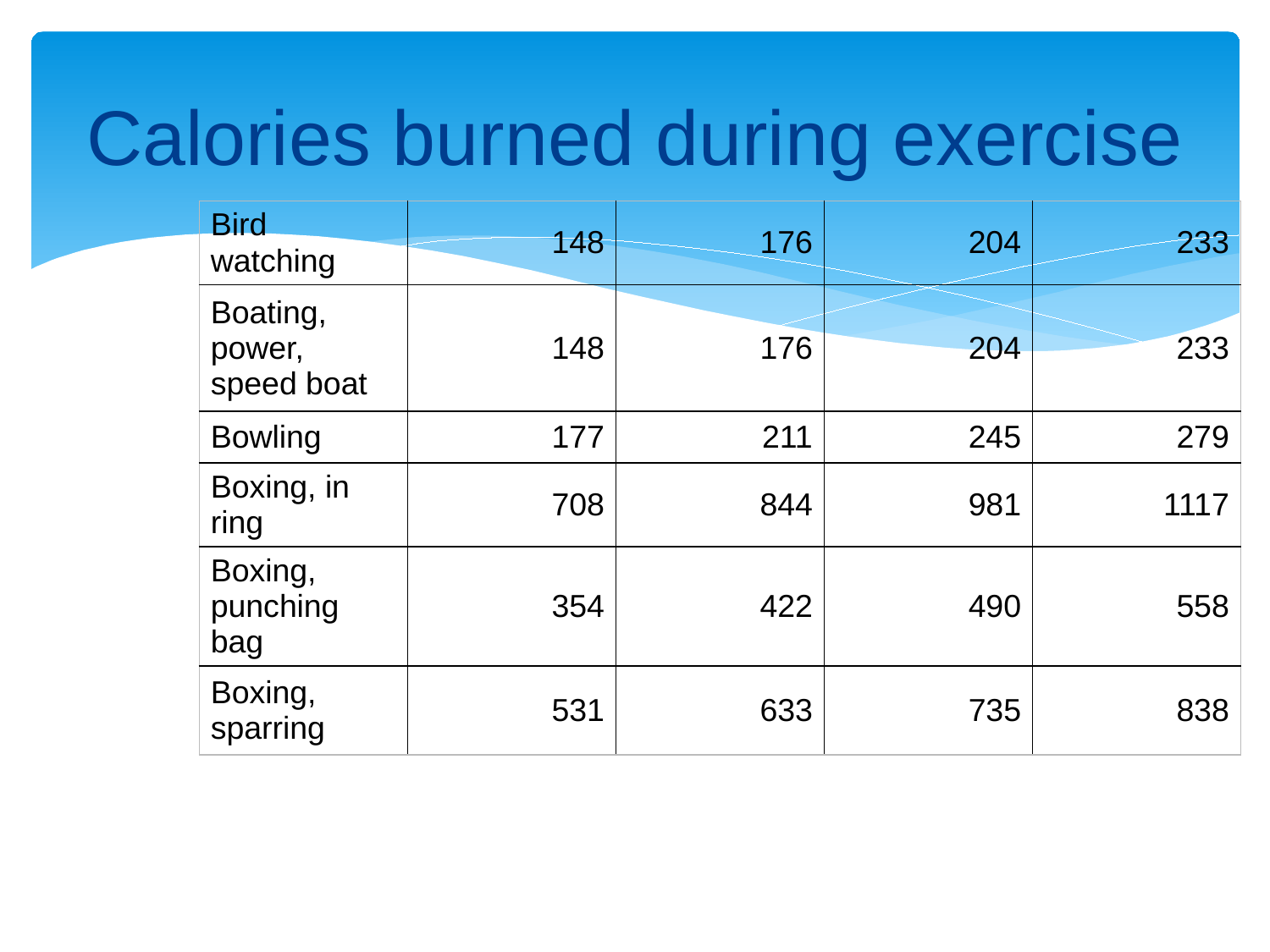

# Calories burned during exercise
| Bird watching | 148 | 176 | 204 | 233 |
| --- | --- | --- | --- | --- |
| Boating, power, speed boat | 148 | 176 | 204 | 233 |
| Bowling | 177 | 211 | 245 | 279 |
| Boxing, in ring | 708 | 844 | 981 | 1117 |
| Boxing, punching bag | 354 | 422 | 490 | 558 |
| Boxing, sparring | 531 | 633 | 735 | 838 |